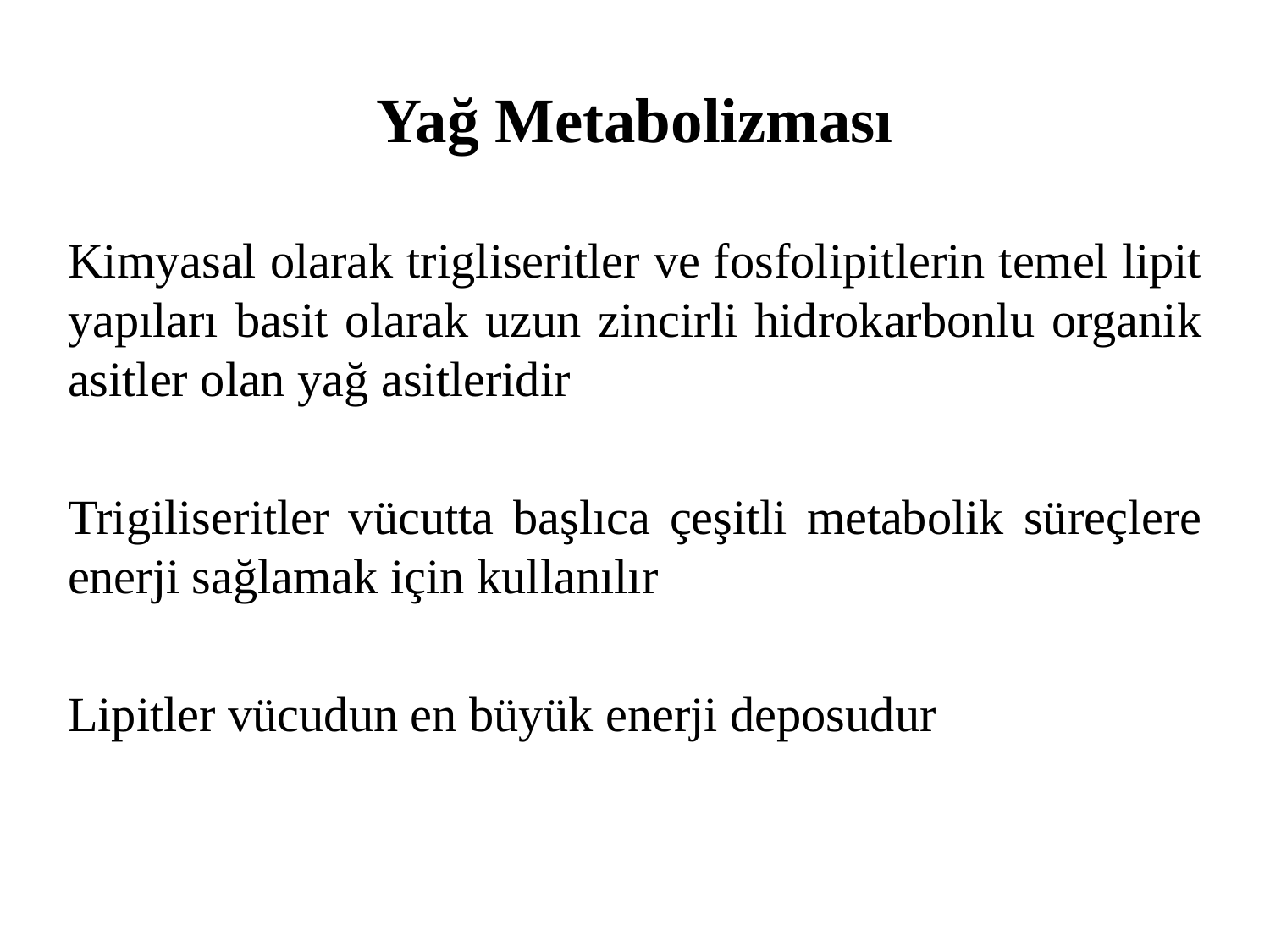

# Yağ Metabolizması
Kimyasal olarak trigliseritler ve fosfolipitlerin temel lipit yapıları basit olarak uzun zincirli hidrokarbonlu organik asitler olan yağ asitleridir

Trigiliseritler vücutta başlıca çeşitli metabolik süreçlere enerji sağlamak için kullanılır

Lipitler vücudun en büyük enerji deposudur